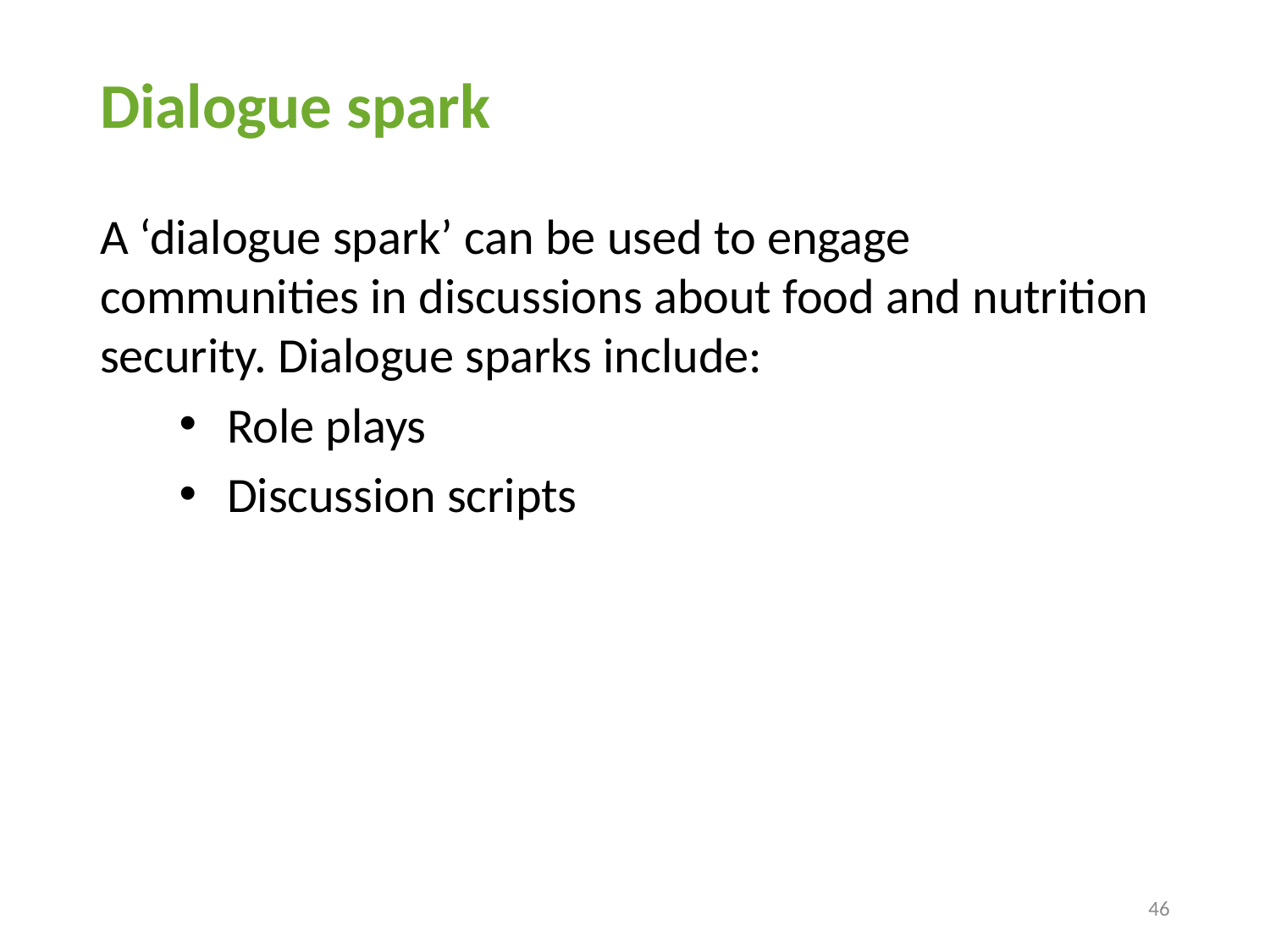

# Dialogue spark
A ‘dialogue spark’ can be used to engage communities in discussions about food and nutrition security. Dialogue sparks include:
Role plays
Discussion scripts

46